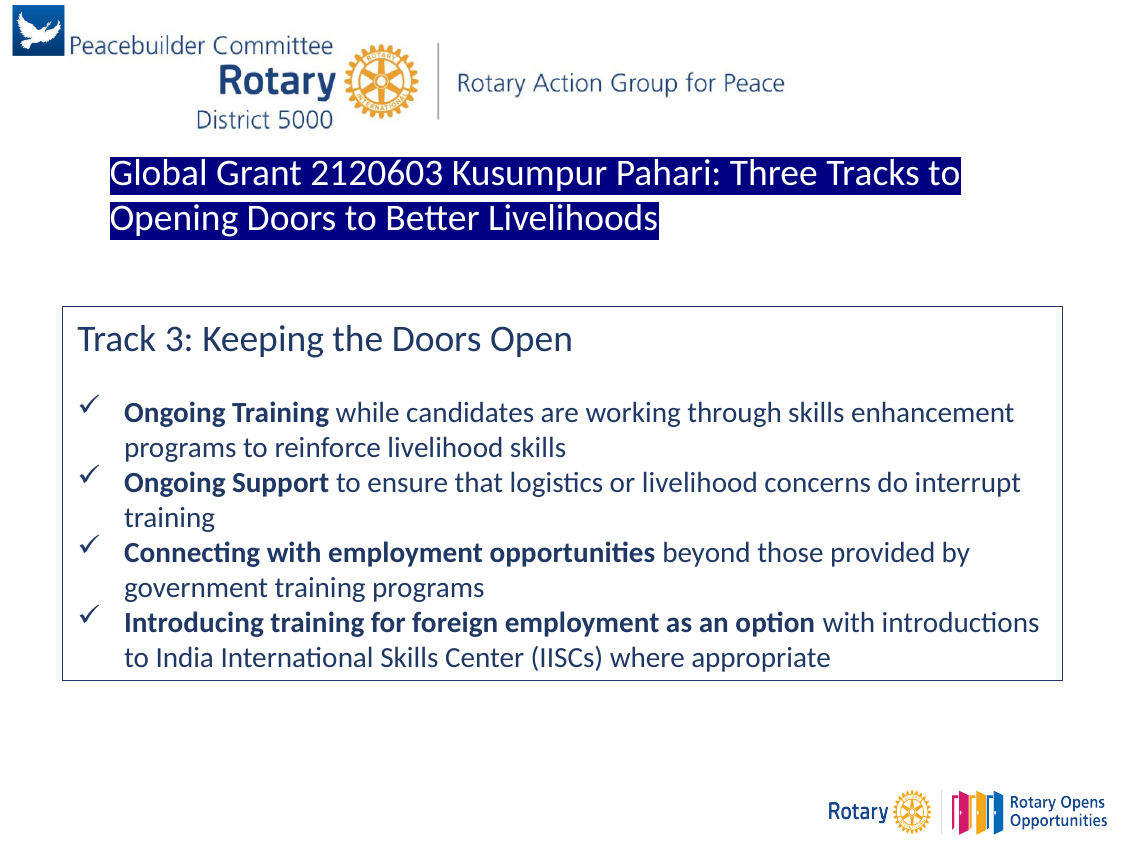

Global Grant 2120603 Kusumpur Pahari: Three Tracks to Opening Doors to Better Livelihoods

Track 3: Keeping the Doors Open

Ongoing Training while candidates are working through skills enhancement programs to reinforce livelihood skills
Ongoing Support to ensure that logistics or livelihood concerns do interrupt training
Connecting with employment opportunities beyond those provided by government training programs
Introducing training for foreign employment as an option with introductions to India International Skills Center (IISCs) where appropriate

### Chart

| Category |
|---|